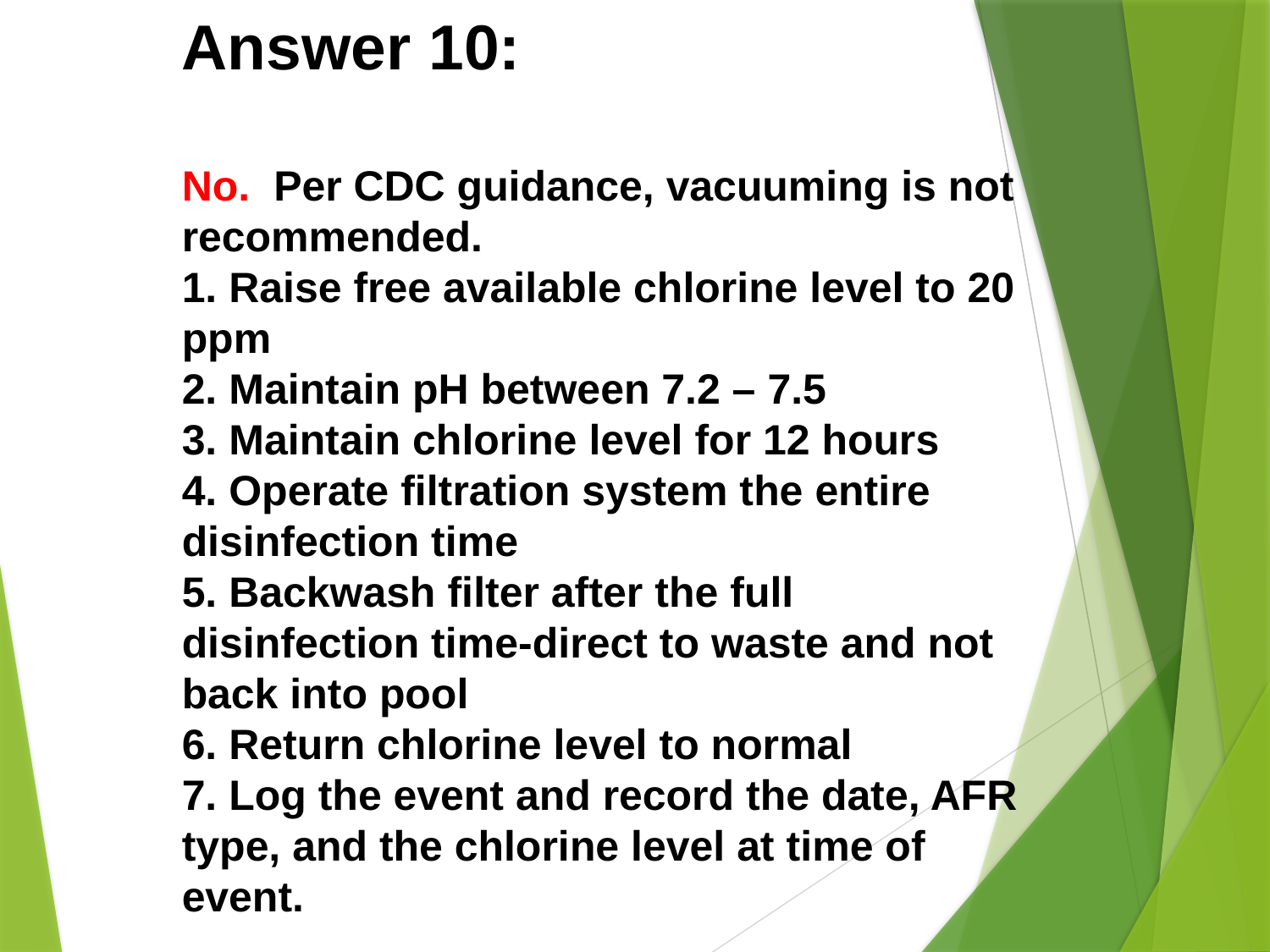

Answer 10:

No.  Per CDC guidance, vacuuming is not recommended.
1. Raise free available chlorine level to 20 ppm
2. Maintain pH between 7.2 – 7.5
3. Maintain chlorine level for 12 hours
4. Operate filtration system the entire disinfection time
5. Backwash filter after the full disinfection time-direct to waste and not back into pool
6. Return chlorine level to normal
7. Log the event and record the date, AFR type, and the chlorine level at time of event.